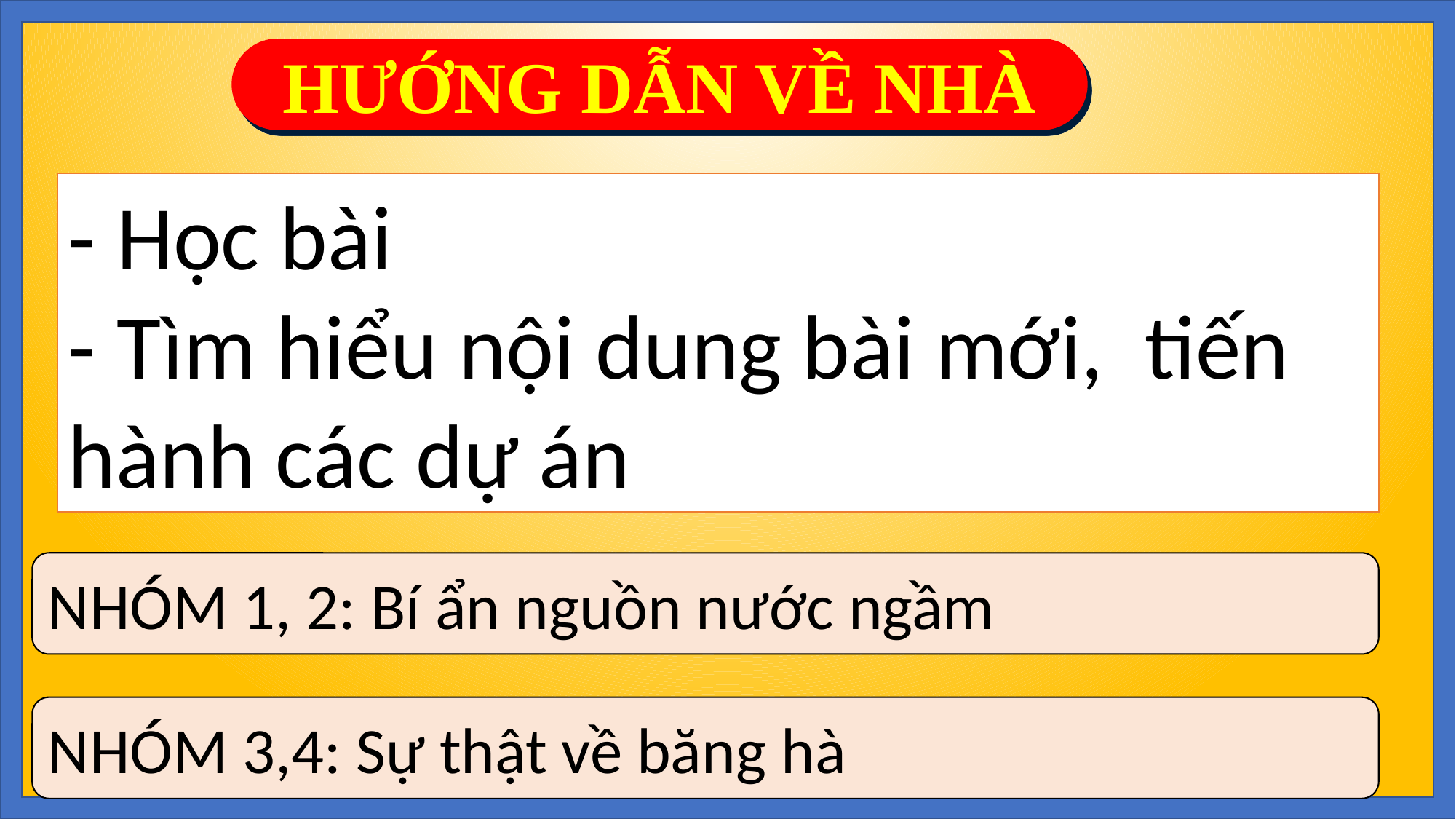

HƯỚNG DẪN VỀ NHÀ
- Học bài
- Tìm hiểu nội dung bài mới,  tiến hành các dự án
NHÓM 1, 2: Bí ẩn nguồn nước ngầm
NHÓM 3,4: Sự thật về băng hà